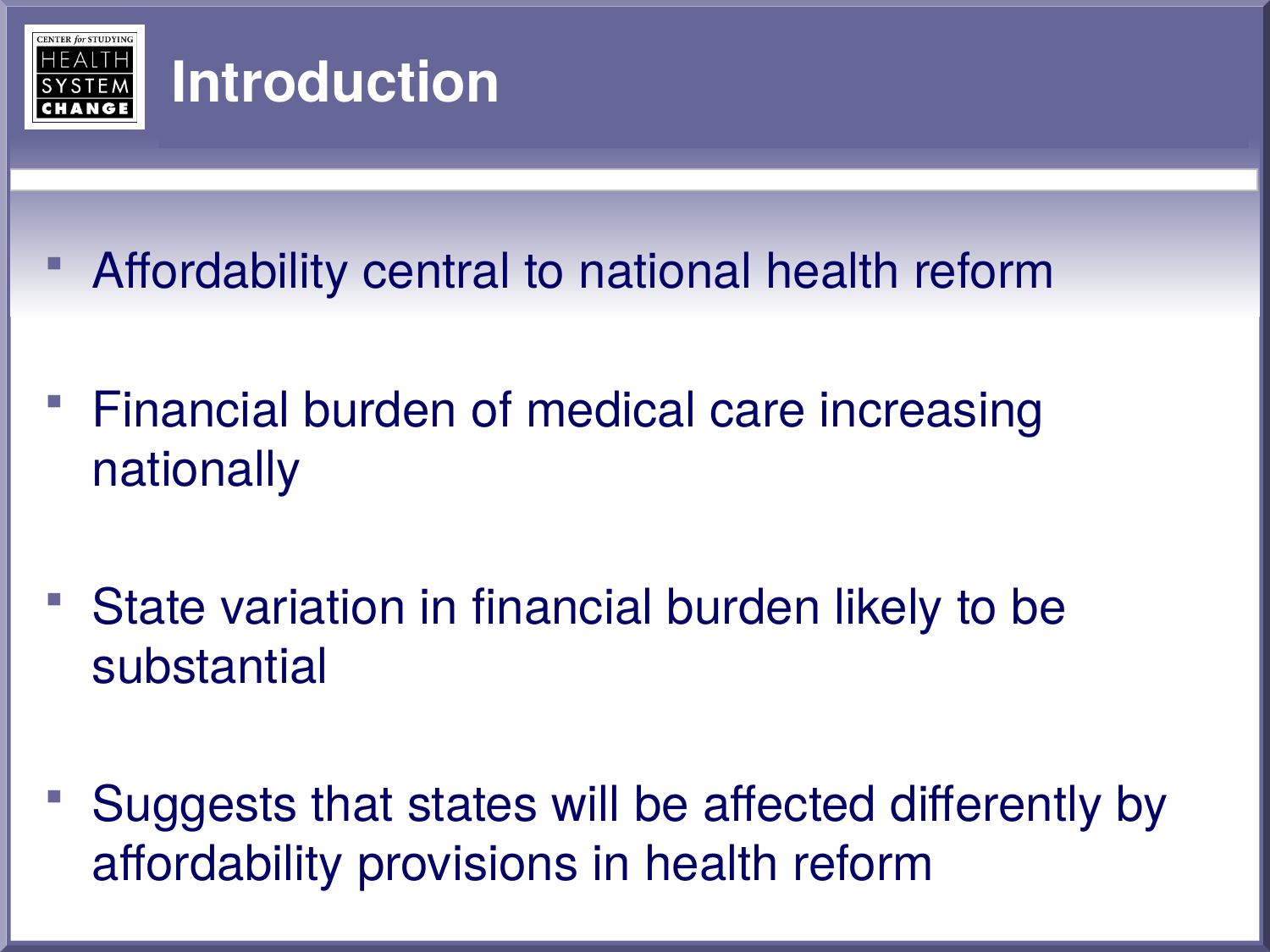

# Introduction
Affordability central to national health reform

Financial burden of medical care increasing nationally

State variation in financial burden likely to be substantial

Suggests that states will be affected differently by affordability provisions in health reform